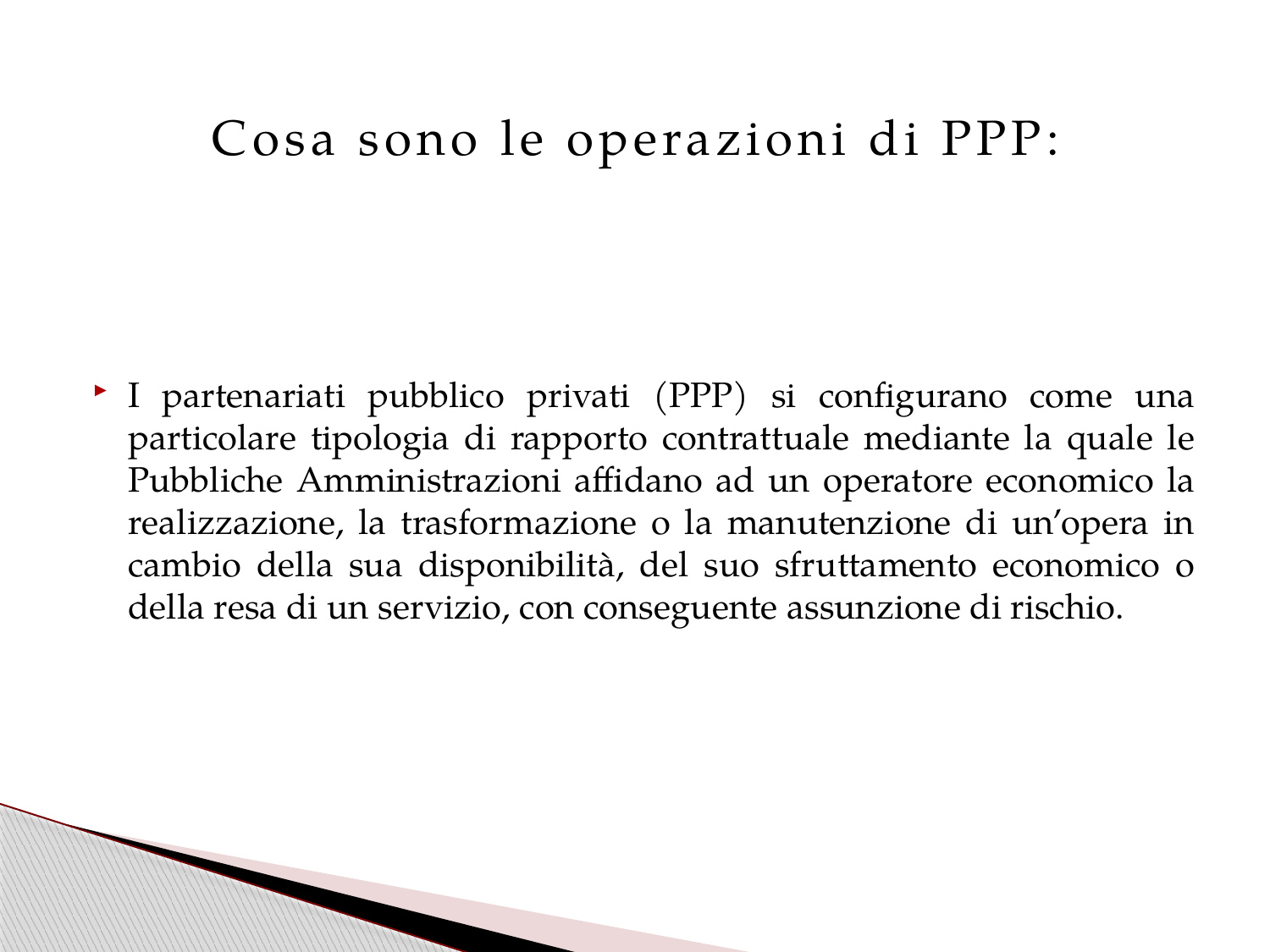

# Cosa sono le operazioni di PPP:
I partenariati pubblico privati (PPP) si configurano come una particolare tipologia di rapporto contrattuale mediante la quale le Pubbliche Amministrazioni affidano ad un operatore economico la realizzazione, la trasformazione o la manutenzione di un’opera in cambio della sua disponibilità, del suo sfruttamento economico o della resa di un servizio, con conseguente assunzione di rischio.